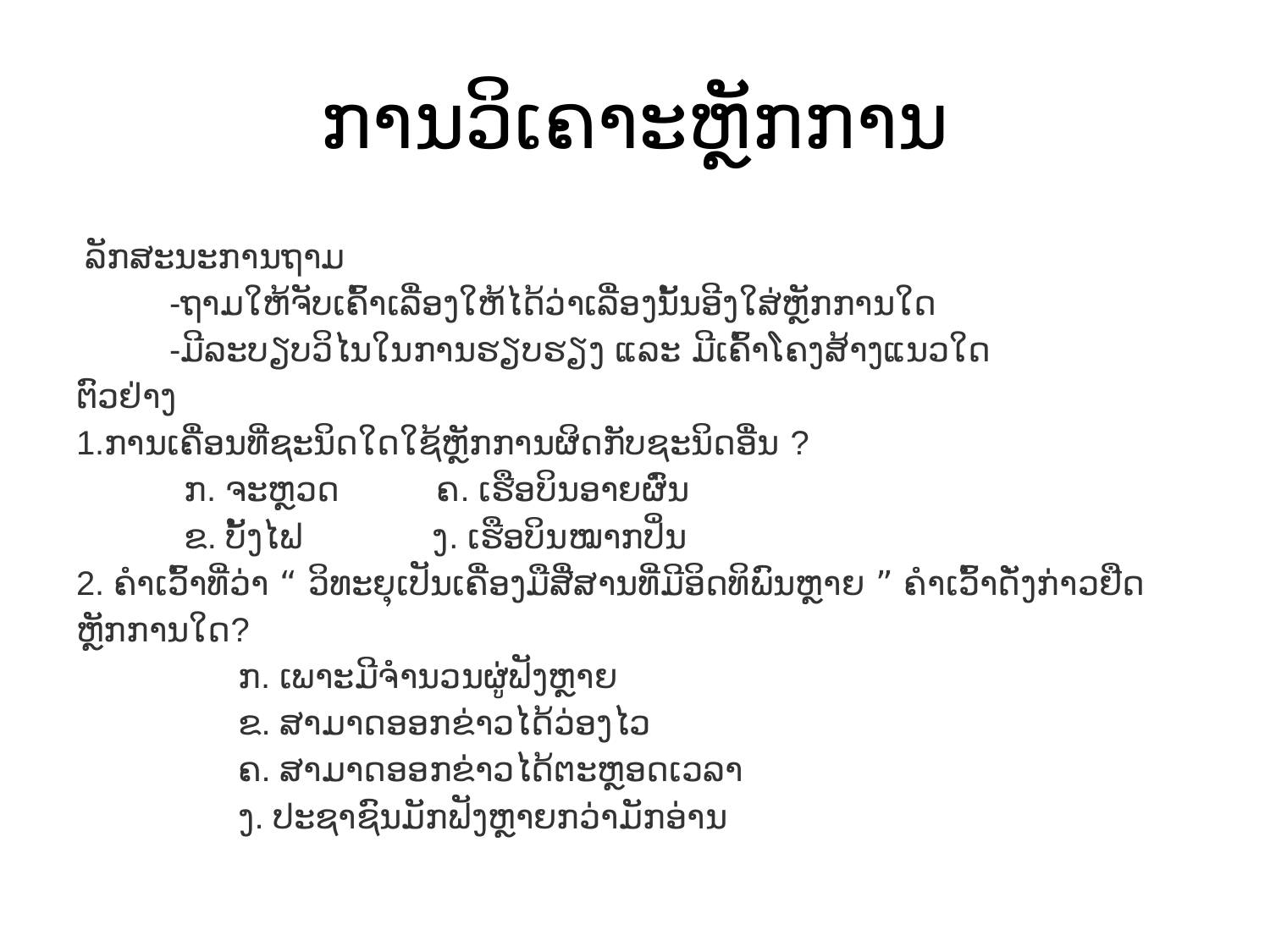

# ການວິເຄາະຫຼັກການ
 ລັກສະນະການຖາມ
          -ຖາມໃຫ້ຈັບເຄົ້າເລື່ອງໃຫ້ໄດ້ວ່າເລື່ອງນັ້ນອີງໃສ່ຫຼັກການໃດ
          -ມີລະບຽບວິໄນໃນການຮຽບຮຽງ ແລະ ມີເຄົ້າໂຄງສ້າງແນວໃດ
ຕົວຢ່າງ
1.ການເຄື່ອນທີ່ຊະນິດໃດໃຊ້ຫຼັກການຜິດກັບຊະນິດອື່ນ ?
          ກ. ຈະຫຼວດ         ຄ. ເຮືອບິນອາຍຜົ່ນ
          ຂ. ບັ້ງໄຟ            ງ. ເຮືອບິນໝາກປິ່ນ
2. ຄຳເວົ້າທີ່ວ່າ “ ວິທະຍຸເປັນເຄື່ອງມືສື່ສານທີ່ມີອິດທິພົນຫຼາຍ ” ຄໍາເວົ້າດັ່ງກ່າວຢືດຫຼັກການໃດ?
               ກ. ເພາະມີຈຳນວນຜູ່ຟັງຫຼາຍ
               ຂ. ສາມາດອອກຂ່າວໄດ້ວ່ອງໄວ
               ຄ. ສາມາດອອກຂ່າວໄດ້ຕະຫຼອດເວລາ
               ງ. ປະຊາຊົນມັກຟັງຫຼາຍກວ່າມັກອ່ານ